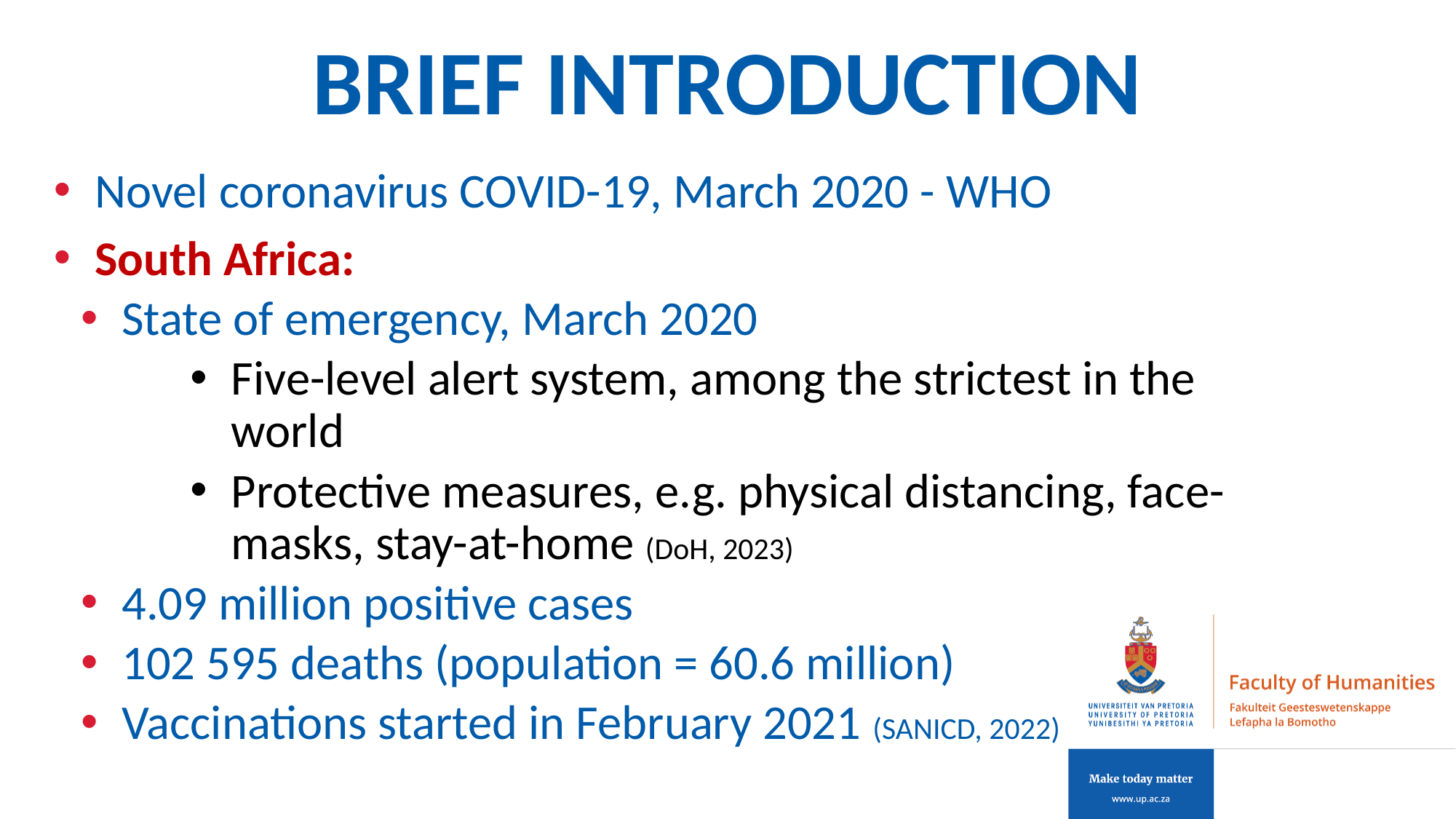

# BRIEF INTRODUCTION
Novel coronavirus COVID-19, March 2020 - WHO
South Africa:
State of emergency, March 2020
Five-level alert system, among the strictest in the world
Protective measures, e.g. physical distancing, face-masks, stay-at-home (DoH, 2023)
4.09 million positive cases
102 595 deaths (population = 60.6 million)
Vaccinations started in February 2021 (SANICD, 2022)